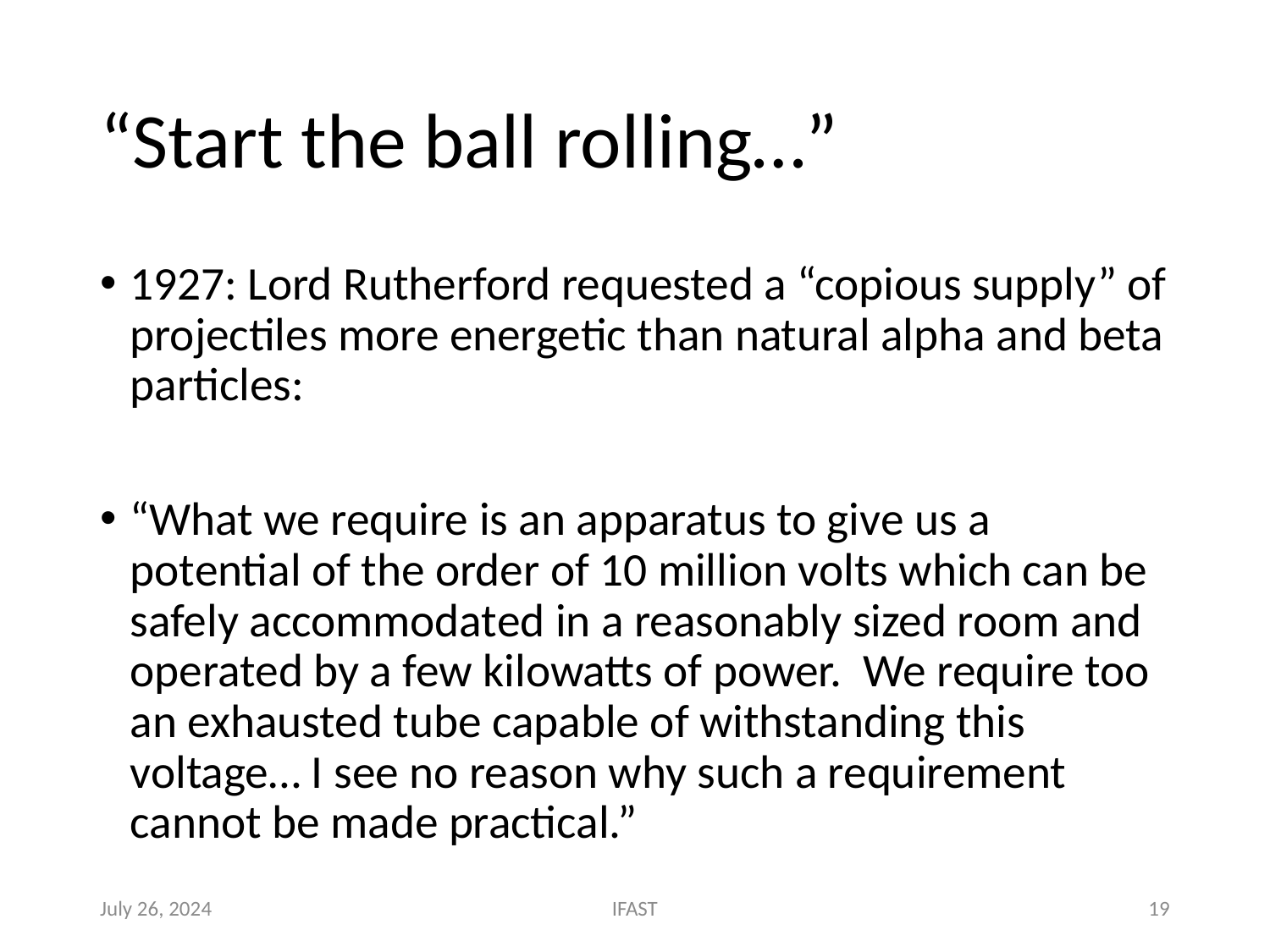

# “Start the ball rolling…”
1927: Lord Rutherford requested a “copious supply” of projectiles more energetic than natural alpha and beta particles:

“What we require is an apparatus to give us a potential of the order of 10 million volts which can be safely accommodated in a reasonably sized room and operated by a few kilowatts of power.  We require too an exhausted tube capable of withstanding this voltage… I see no reason why such a requirement cannot be made practical.”

July 26, 2024
IFAST
19